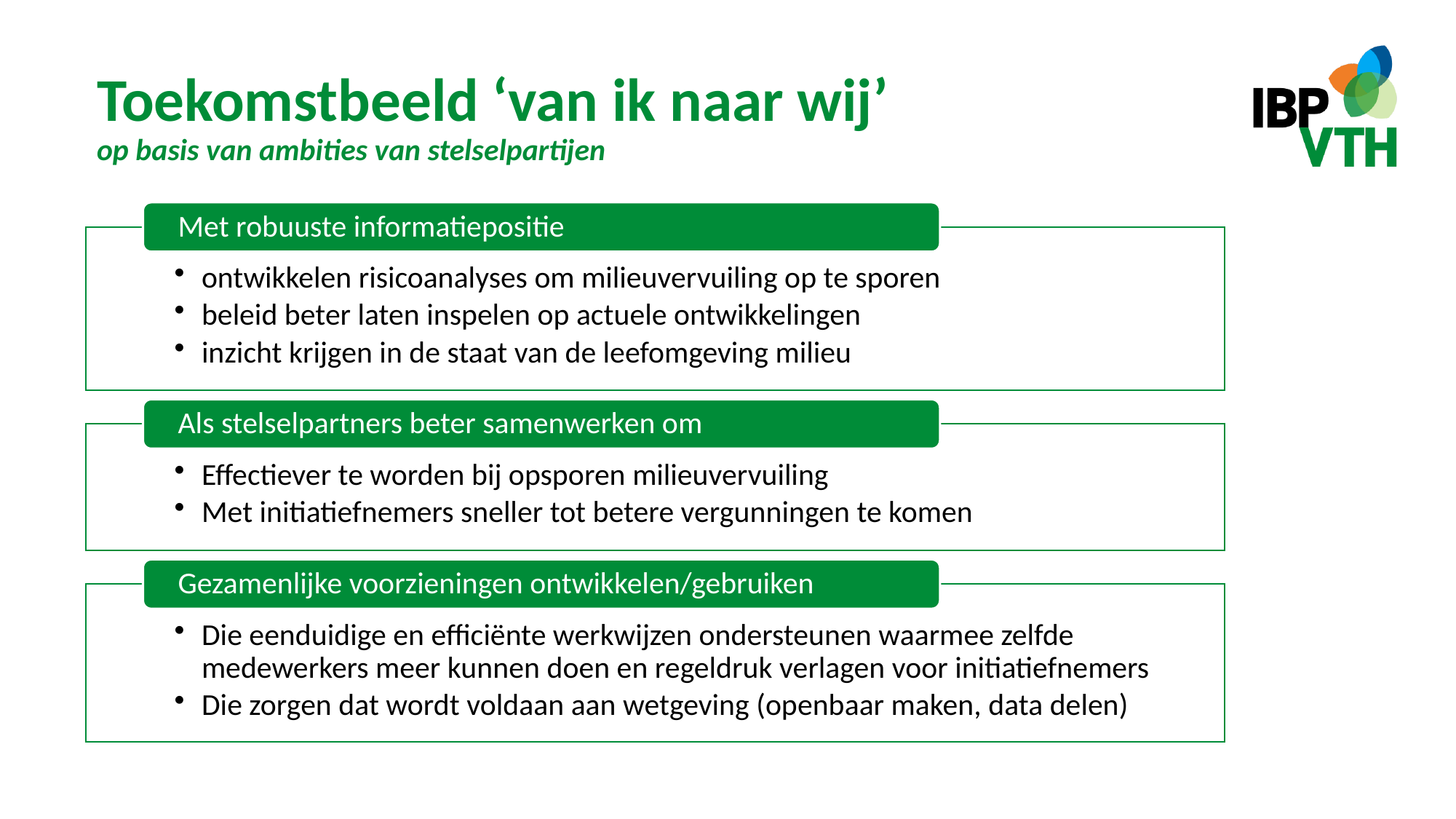

# Toekomstbeeld ‘van ik naar wij’ op basis van ambities van stelselpartijen
ontwikkelen risicoanalyses om milieuvervuiling op te sporen
beleid beter laten inspelen op actuele ontwikkelingen
inzicht krijgen in de staat van de leefomgeving milieu
Met robuuste informatiepositie
Effectiever te worden bij opsporen milieuvervuiling
Met initiatiefnemers sneller tot betere vergunningen te komen
Als stelselpartners beter samenwerken om
Die eenduidige en efficiënte werkwijzen ondersteunen waarmee zelfde medewerkers meer kunnen doen en regeldruk verlagen voor initiatiefnemers
Die zorgen dat wordt voldaan aan wetgeving (openbaar maken, data delen)
Gezamenlijke voorzieningen ontwikkelen/gebruiken